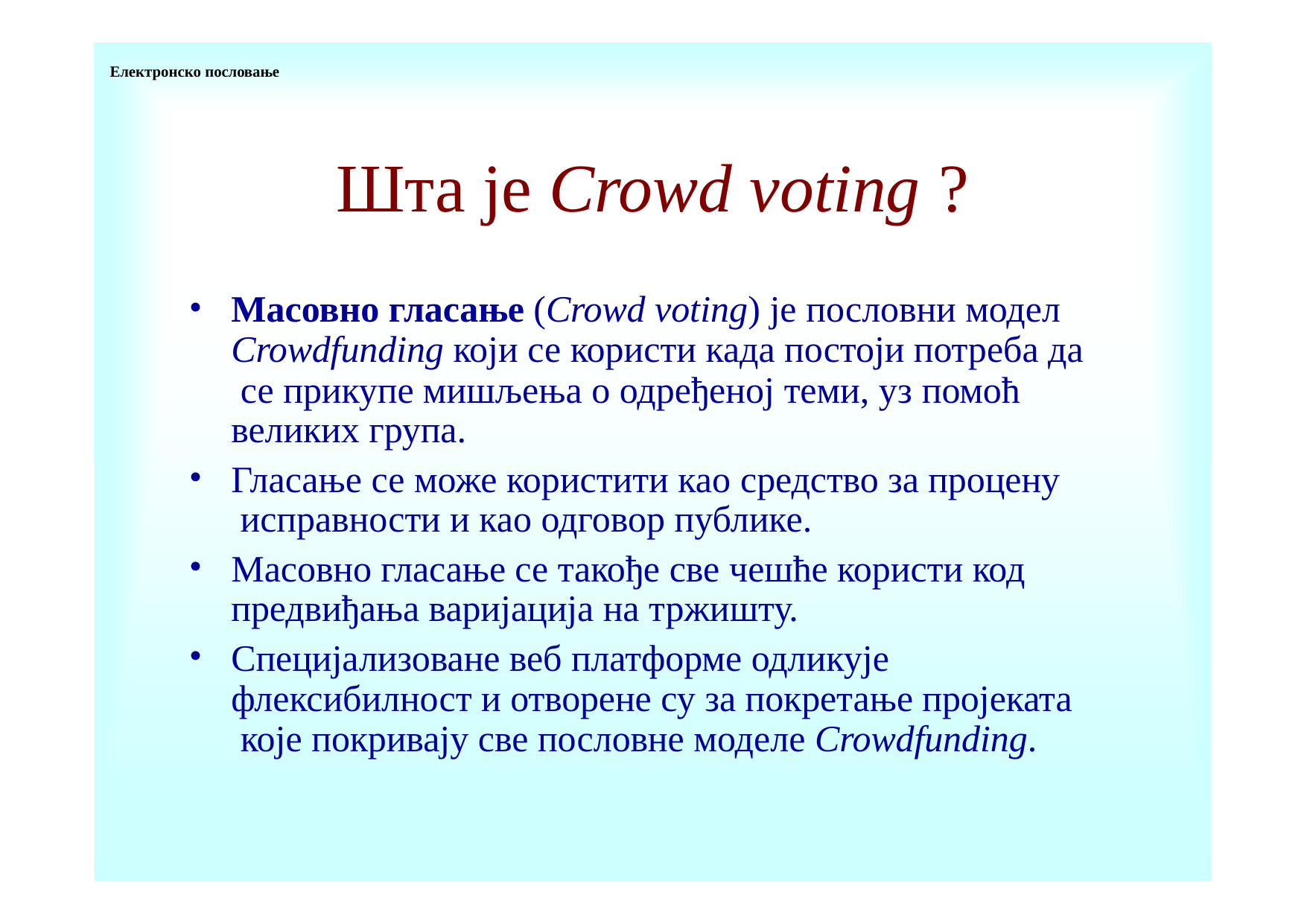

Електронско пословање
# Шта је Crowd voting ?
Масовно гласање (Crowd voting) је пословни модел  Crowdfunding који се користи када постоји потреба да  се прикупе мишљења о одређеној теми, уз помоћ  великих група.
Гласање се може користити као средство за процену  исправности и као одговор публике.
Масовно гласање се такође све чешће користи код  предвиђања варијација на тржишту.
Специјализоване веб платформе одликује  флексибилност и отворене су за покретање пројеката  које покривају све пословне моделе Crowdfunding.